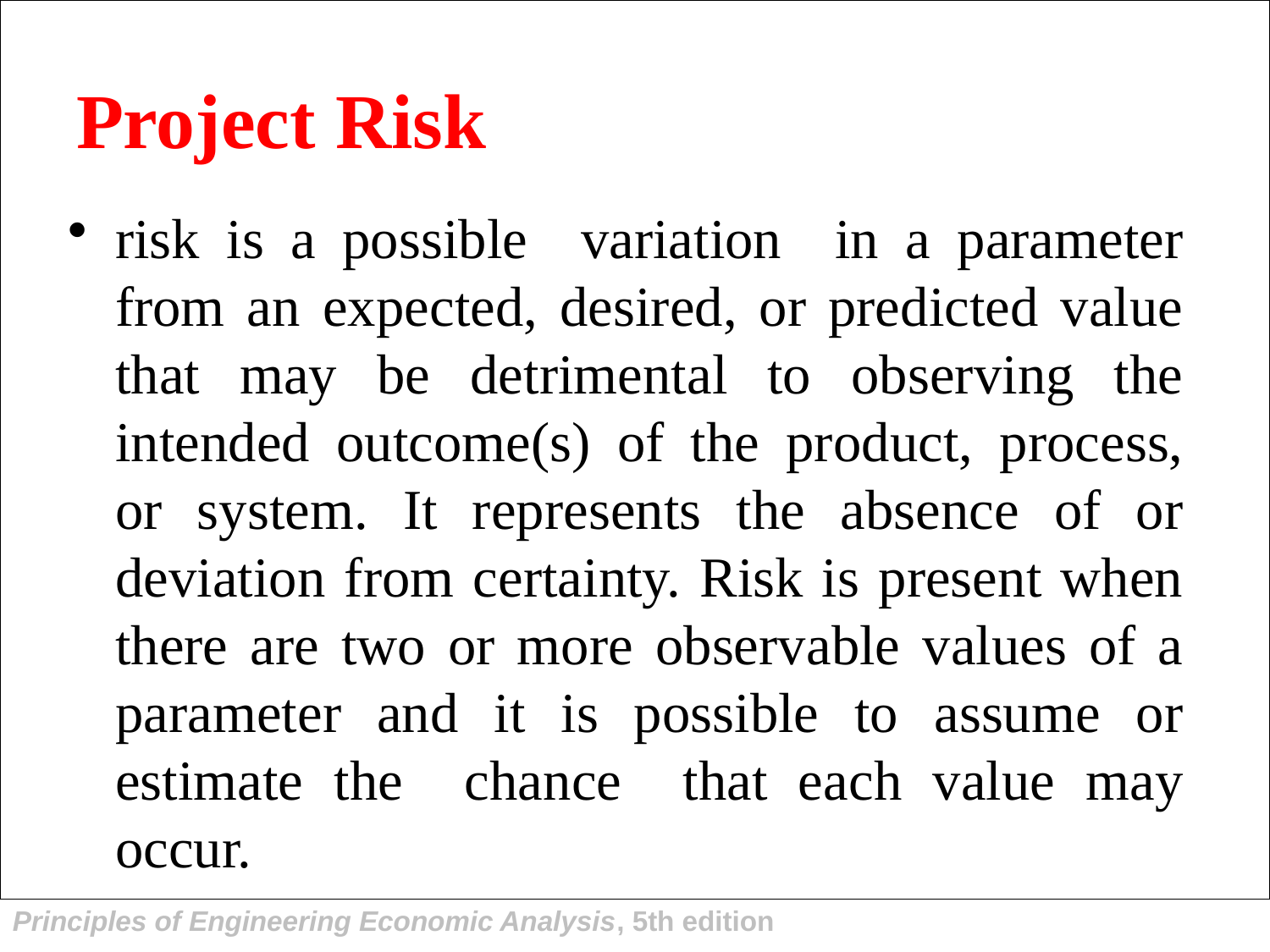

# Project Risk
risk is a possible  variation  in a parameter from an expected, desired, or predicted value that may be detrimental to observing the intended outcome(s) of the product, process, or system. It represents the absence of or deviation from certainty. Risk is present when there are two or more observable values of a parameter and it is possible to assume or estimate the  chance  that each value may occur.